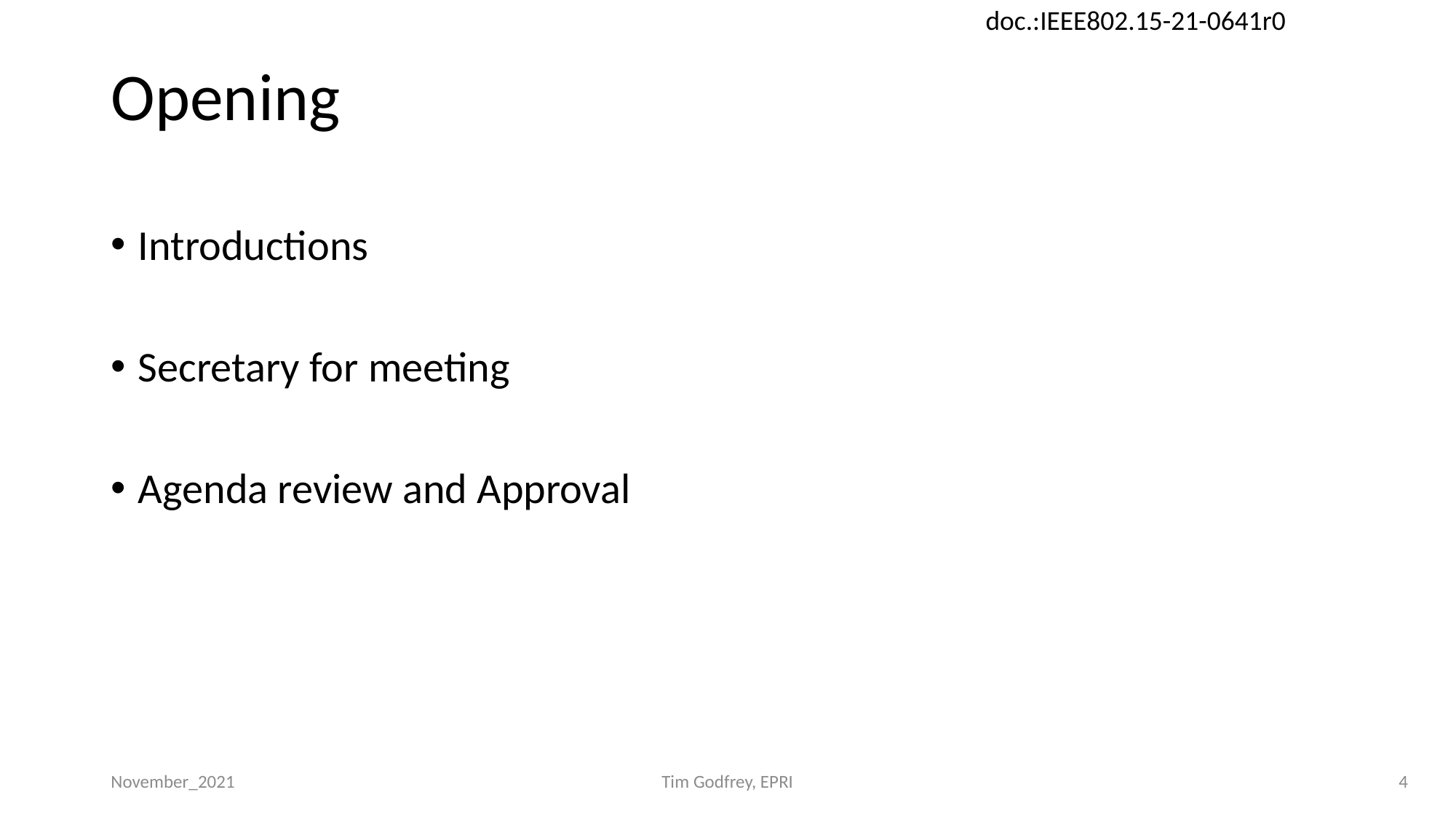

# Opening
Introductions

Secretary for meeting

Agenda review and Approval

November_2021
Tim Godfrey, EPRI
4